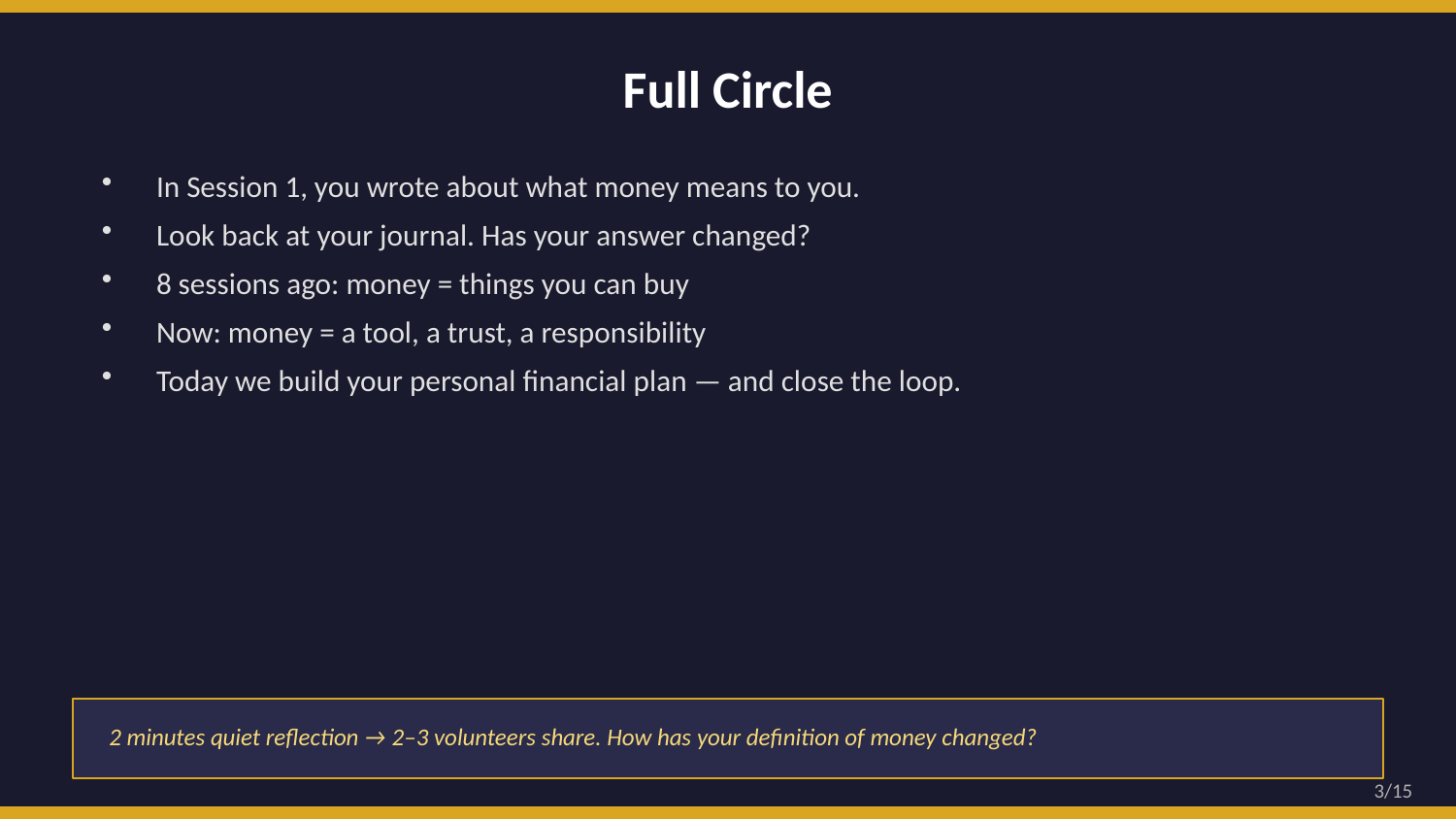

Full Circle
In Session 1, you wrote about what money means to you.
Look back at your journal. Has your answer changed?
8 sessions ago: money = things you can buy
Now: money = a tool, a trust, a responsibility
Today we build your personal financial plan — and close the loop.

2 minutes quiet reflection → 2–3 volunteers share. How has your definition of money changed?
3/15